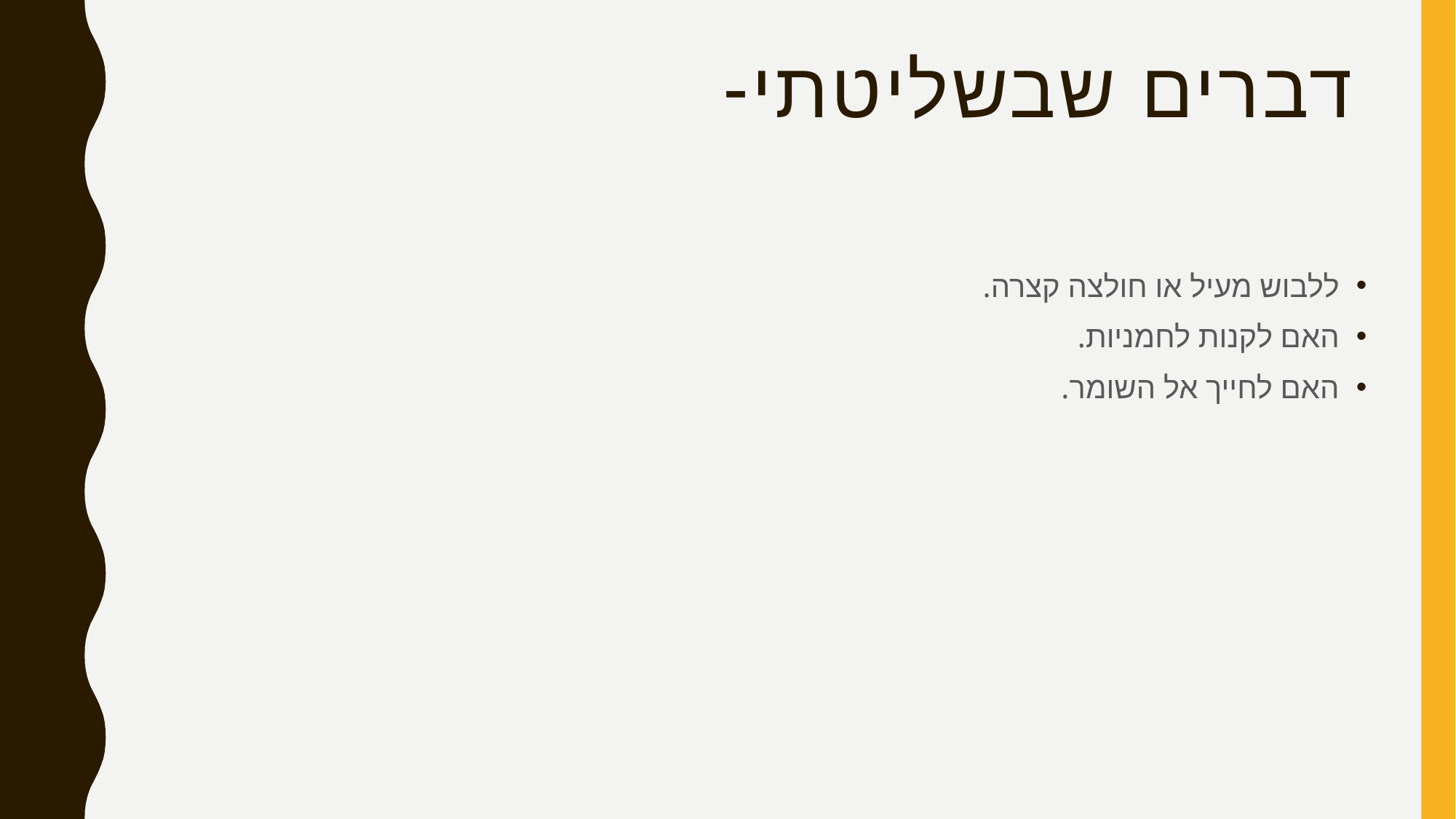

# דברים שבשליטתי-
ללבוש מעיל או חולצה קצרה.
האם לקנות לחמניות.
האם לחייך אל השומר.